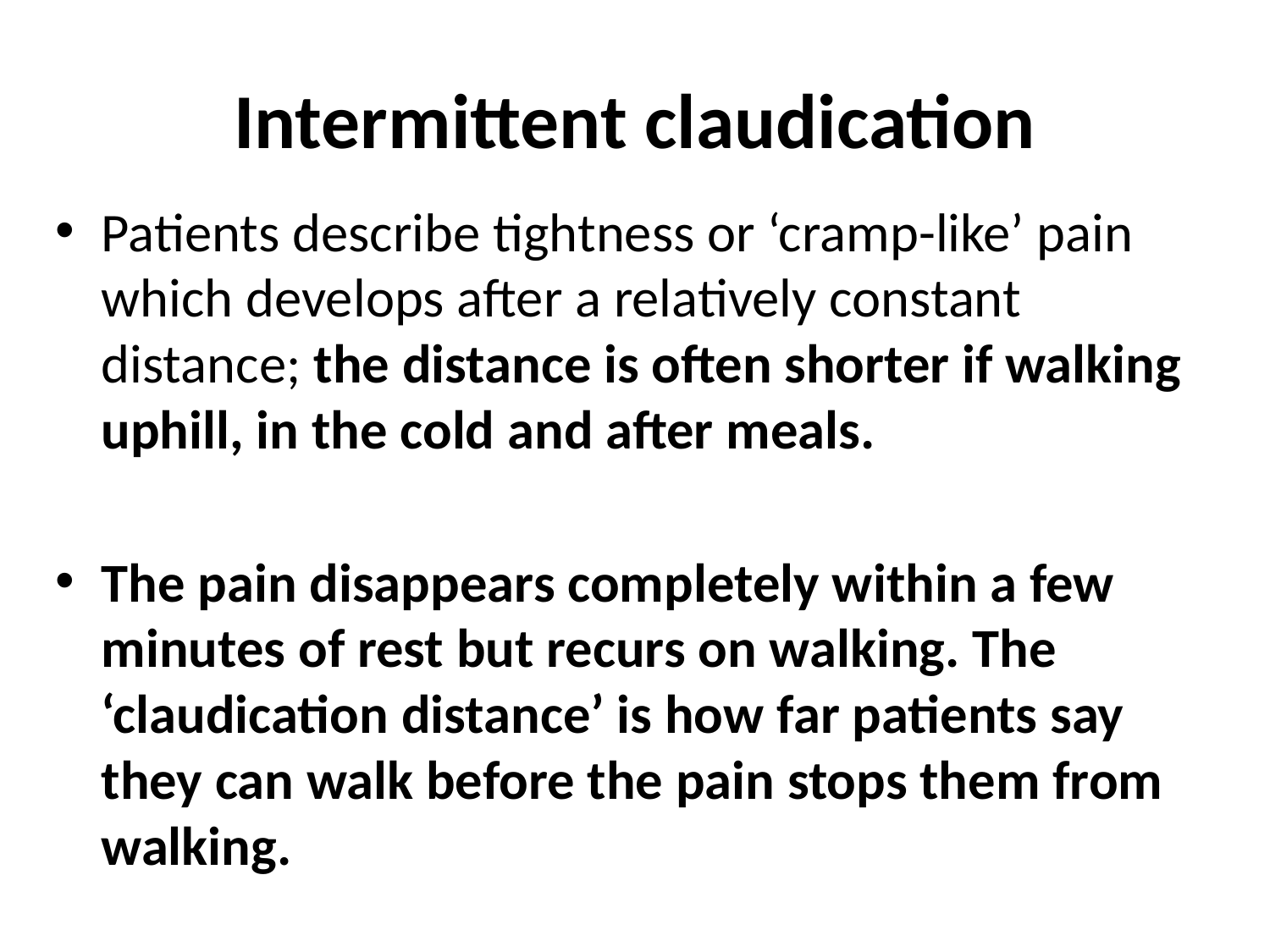

# Intermittent claudication
Patients describe tightness or ‘cramp-like’ pain which develops after a relatively constant distance; the distance is often shorter if walking uphill, in the cold and after meals.

The pain disappears completely within a few minutes of rest but recurs on walking. The ‘claudication distance’ is how far patients say they can walk before the pain stops them from walking.